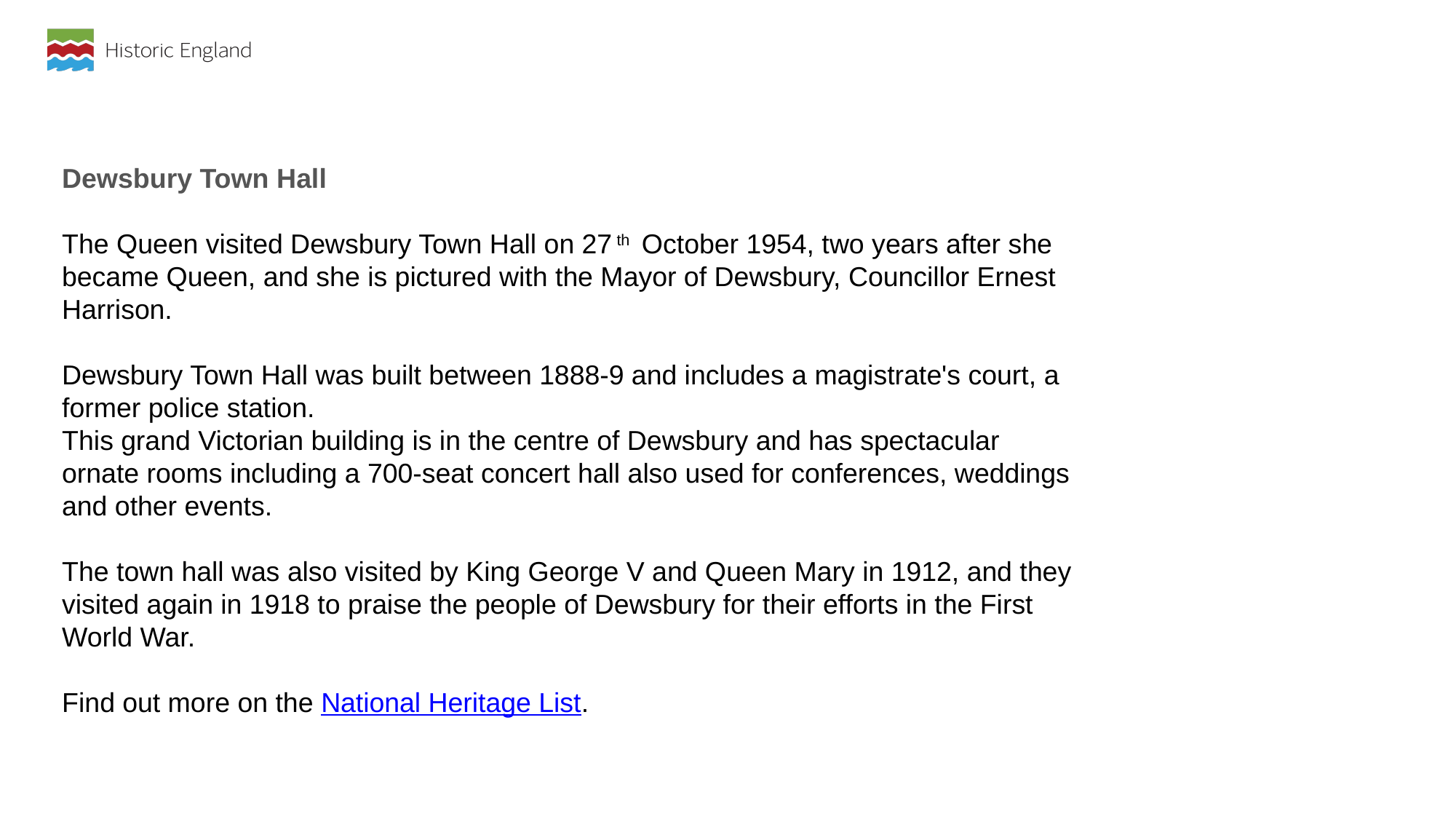

Dewsbury Town Hall

The Queen visited Dewsbury Town Hall on 27 th  October 1954, two years after she became Queen, and she is pictured with the Mayor of Dewsbury, Councillor Ernest Harrison.

Dewsbury Town Hall was built between 1888-9 and includes a magistrate's court, a former police station.
This grand Victorian building is in the centre of Dewsbury and has spectacular ornate rooms including a 700-seat concert hall also used for conferences, weddings and other events.

The town hall was also visited by King George V and Queen Mary in 1912, and they visited again in 1918 to praise the people of Dewsbury for their efforts in the First World War.

Find out more on the National Heritage List.